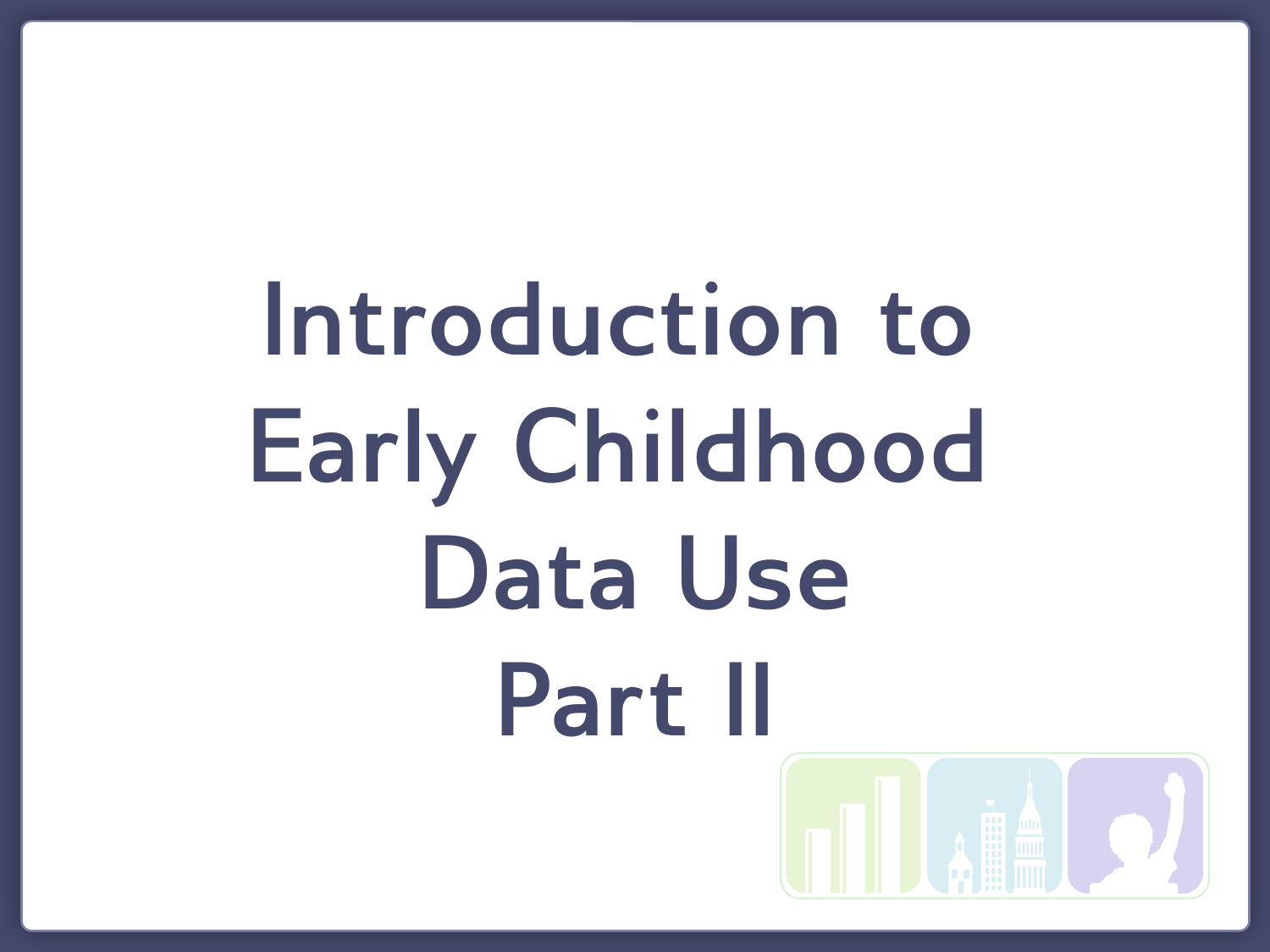

Introduction to
Early Childhood
Data Use
Part II